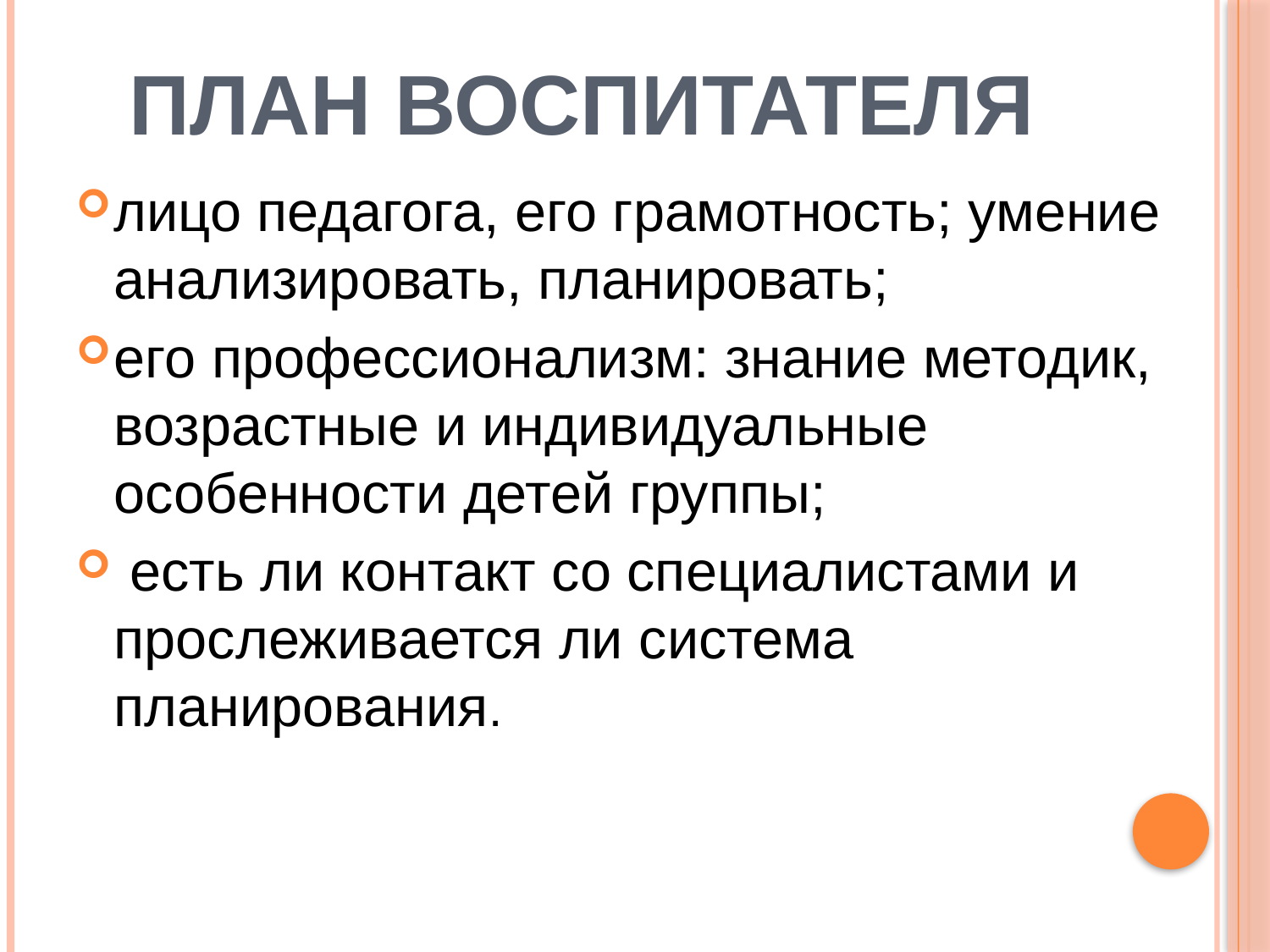

# план воспитателя
лицо педагога, его грамотность; умение анализировать, планировать;
его профессионализм: знание методик, возрастные и индивидуальные особенности детей группы;
 есть ли контакт со специалистами и прослеживается ли система планирования.